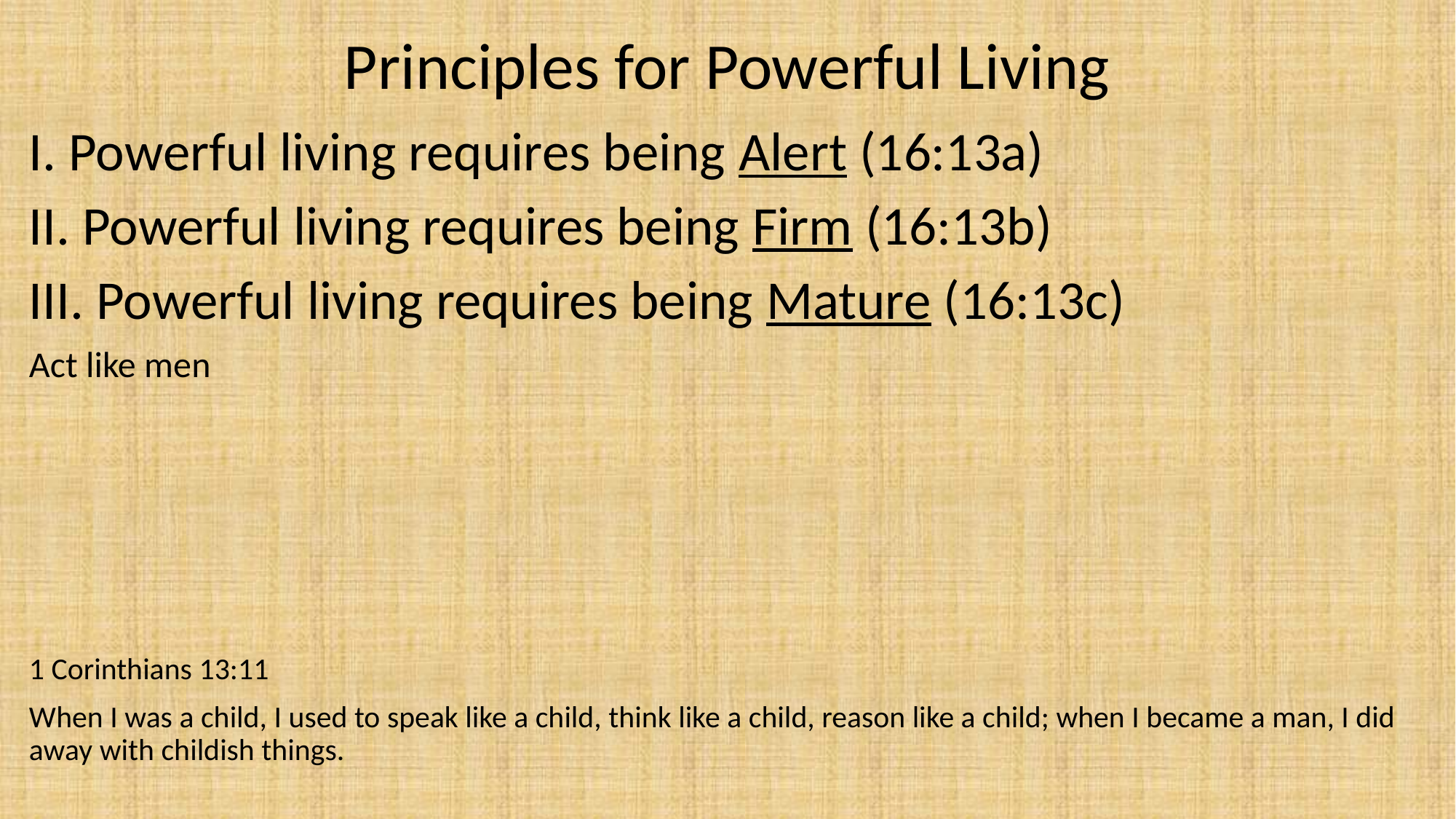

# Principles for Powerful Living
I. Powerful living requires being Alert (16:13a)
II. Powerful living requires being Firm (16:13b)
III. Powerful living requires being Mature (16:13c)
Act like men

1 Corinthians 13:11
When I was a child, I used to speak like a child, think like a child, reason like a child; when I became a man, I did away with childish things.